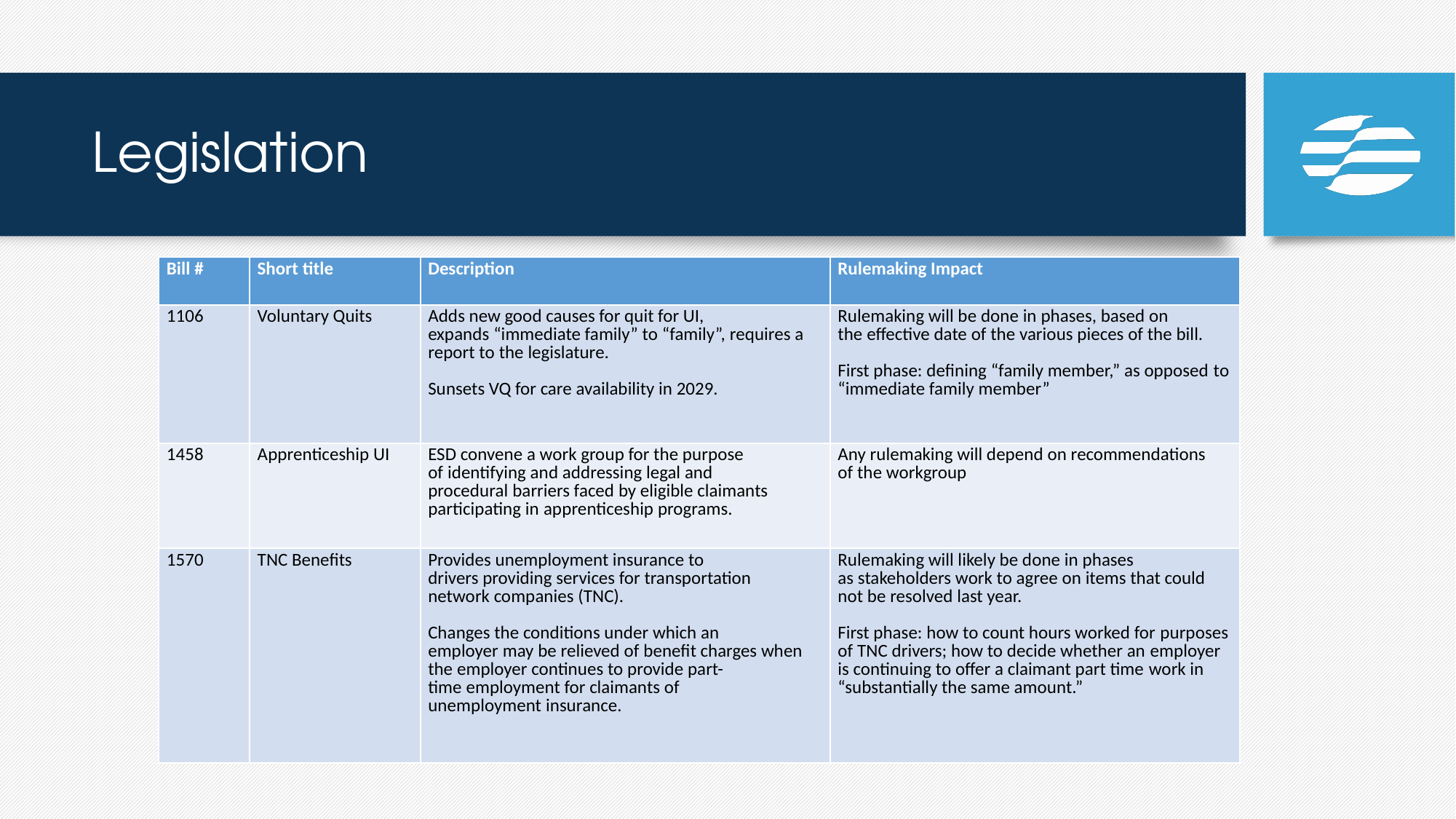

# Legislation

| Bill #​ | Short title​ | Description​ | Rulemaking Impact ​ |
| --- | --- | --- | --- |
| 1106​ | Voluntary Quits​ | Adds new good causes for quit for UI, expands “immediate family” to “family”, requires a report to the legislature.​ ​ Sunsets VQ for care availability in 2029.​ | Rulemaking will be done in phases, based on the effective date of the various pieces of the bill.​ ​ First phase: defining “family member,” as opposed to “immediate family member”​ |
| 1458​ | Apprenticeship UI​ | ESD convene a work group for the purpose of identifying and addressing legal and procedural barriers faced by eligible claimants participating in apprenticeship programs.​ | Any rulemaking will depend on recommendations of the workgroup​ |
| 1570​ | TNC Benefits​ | Provides unemployment insurance to drivers providing services for transportation network companies (TNC). ​ ​ Changes the conditions under which an employer may be relieved of benefit charges when the employer continues to provide part-time employment for claimants of unemployment insurance. ​ | Rulemaking will likely be done in phases as stakeholders work to agree on items that could not be resolved last year.​ ​ First phase: how to count hours worked for purposes of TNC drivers; how to decide whether an employer is continuing to offer a claimant part time work in “substantially the same amount.”​ |